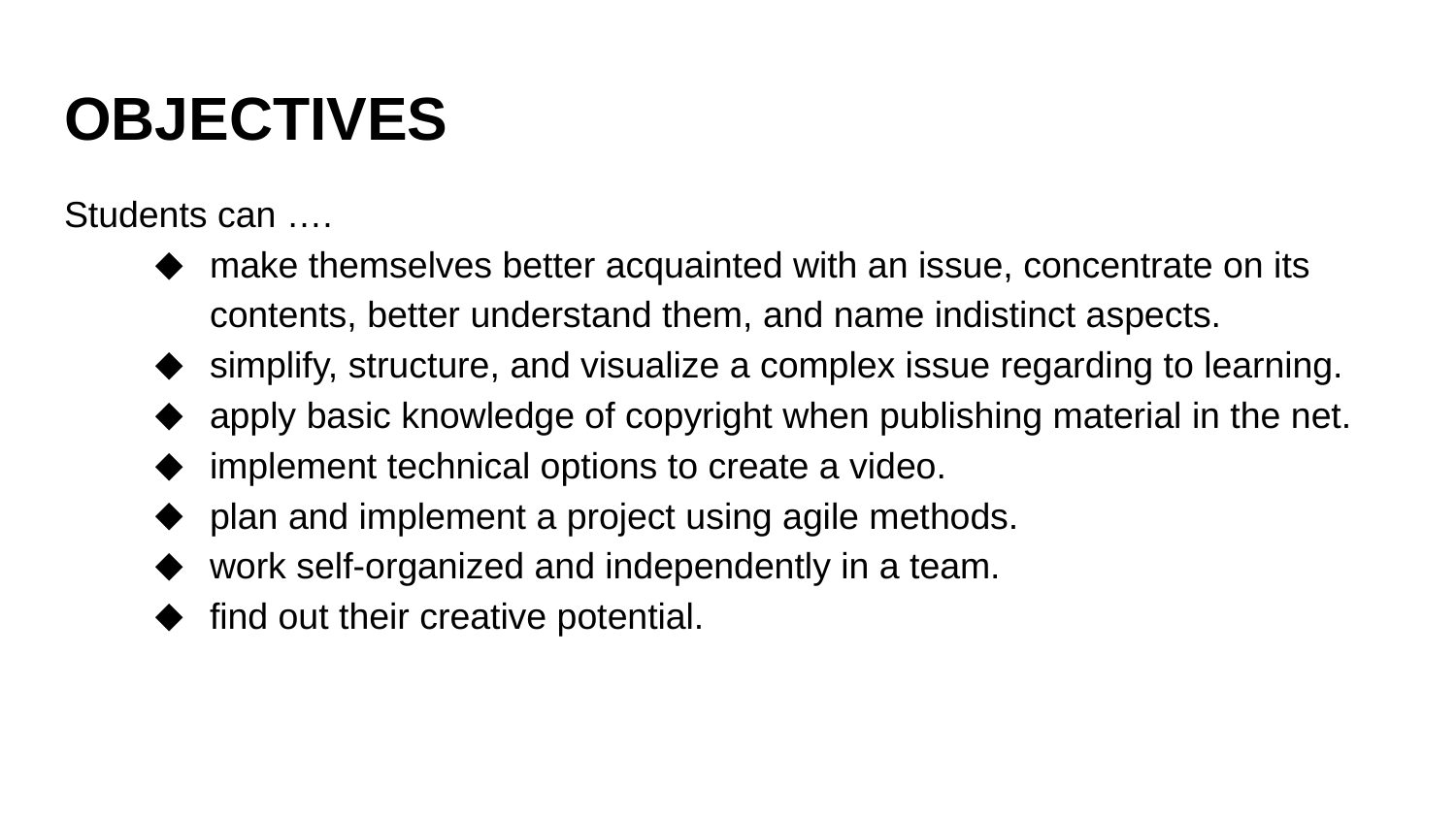

# OBJECTIVES
Students can ….
make themselves better acquainted with an issue, concentrate on its contents, better understand them, and name indistinct aspects.
simplify, structure, and visualize a complex issue regarding to learning.
apply basic knowledge of copyright when publishing material in the net.
implement technical options to create a video.
plan and implement a project using agile methods.
work self-organized and independently in a team.
find out their creative potential.